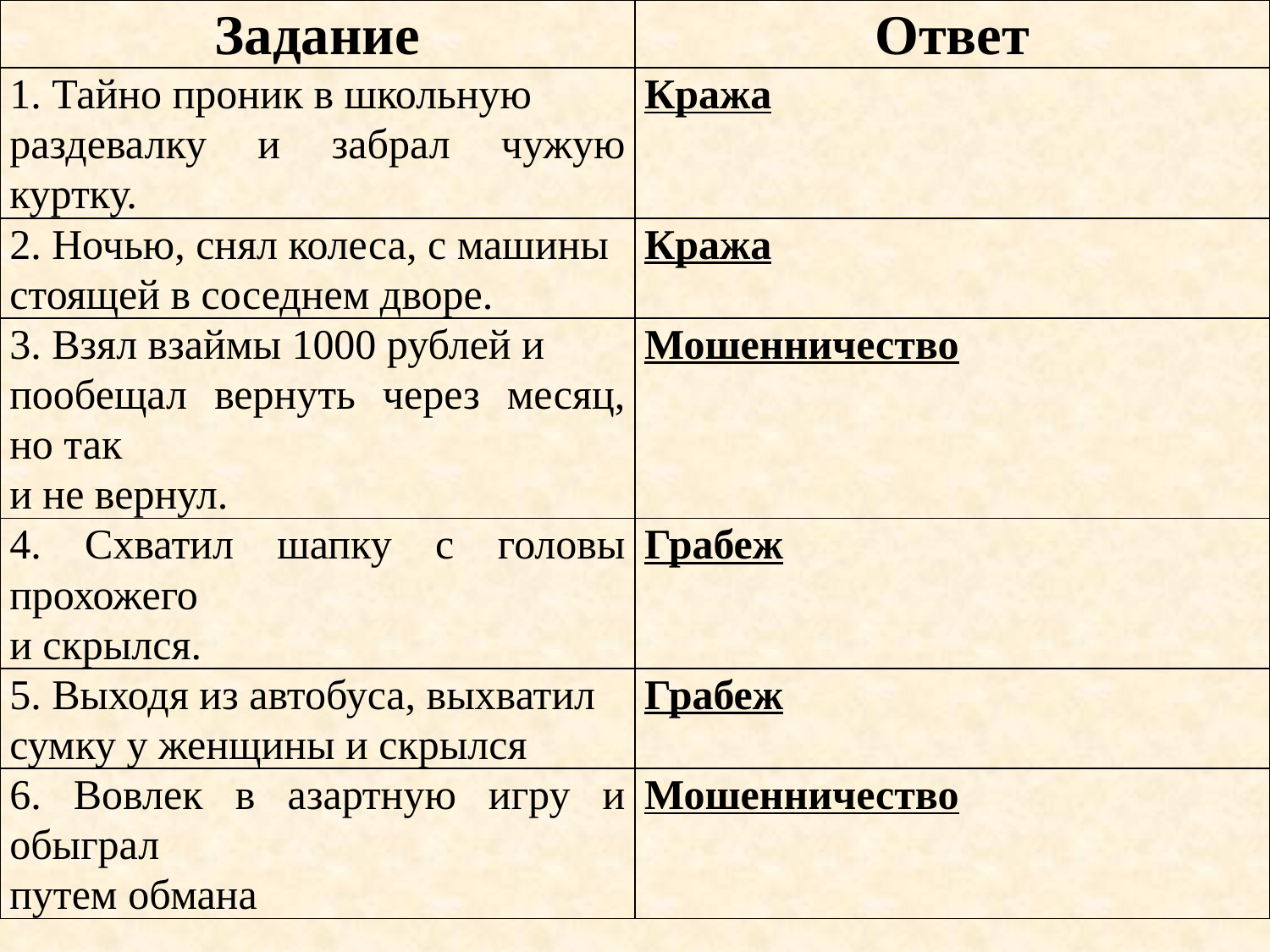

| Задание | Ответ |
| --- | --- |
| 1. Тайно проник в школьную раздевалку и забрал чужую куртку. | Кража |
| 2. Ночью, снял колеса, с машины стоящей в соседнем дворе. | Кража |
| 3. Взял взаймы 1000 рублей и пообещал вернуть через месяц, но так и не вернул. | Мошенничество |
| 4. Схватил шапку с головы прохожего и скрылся. | Грабеж |
| 5. Выходя из автобуса, выхватил сумку у женщины и скрылся | Грабеж |
| 6. Вовлек в азартную игру и обыграл путем обмана | Мошенничество |